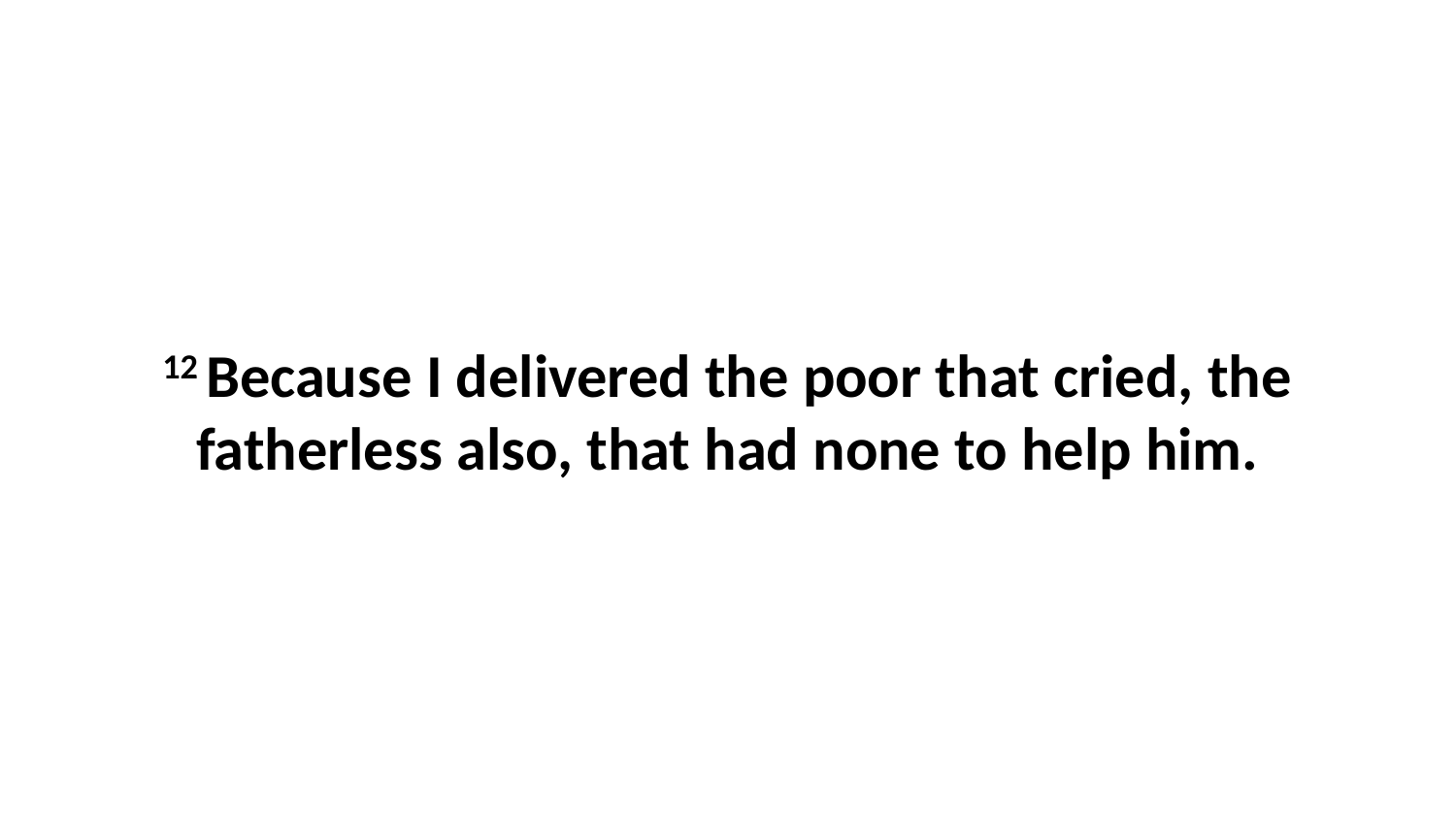

12 Because I delivered the poor that cried, the fatherless also, that had none to help him.